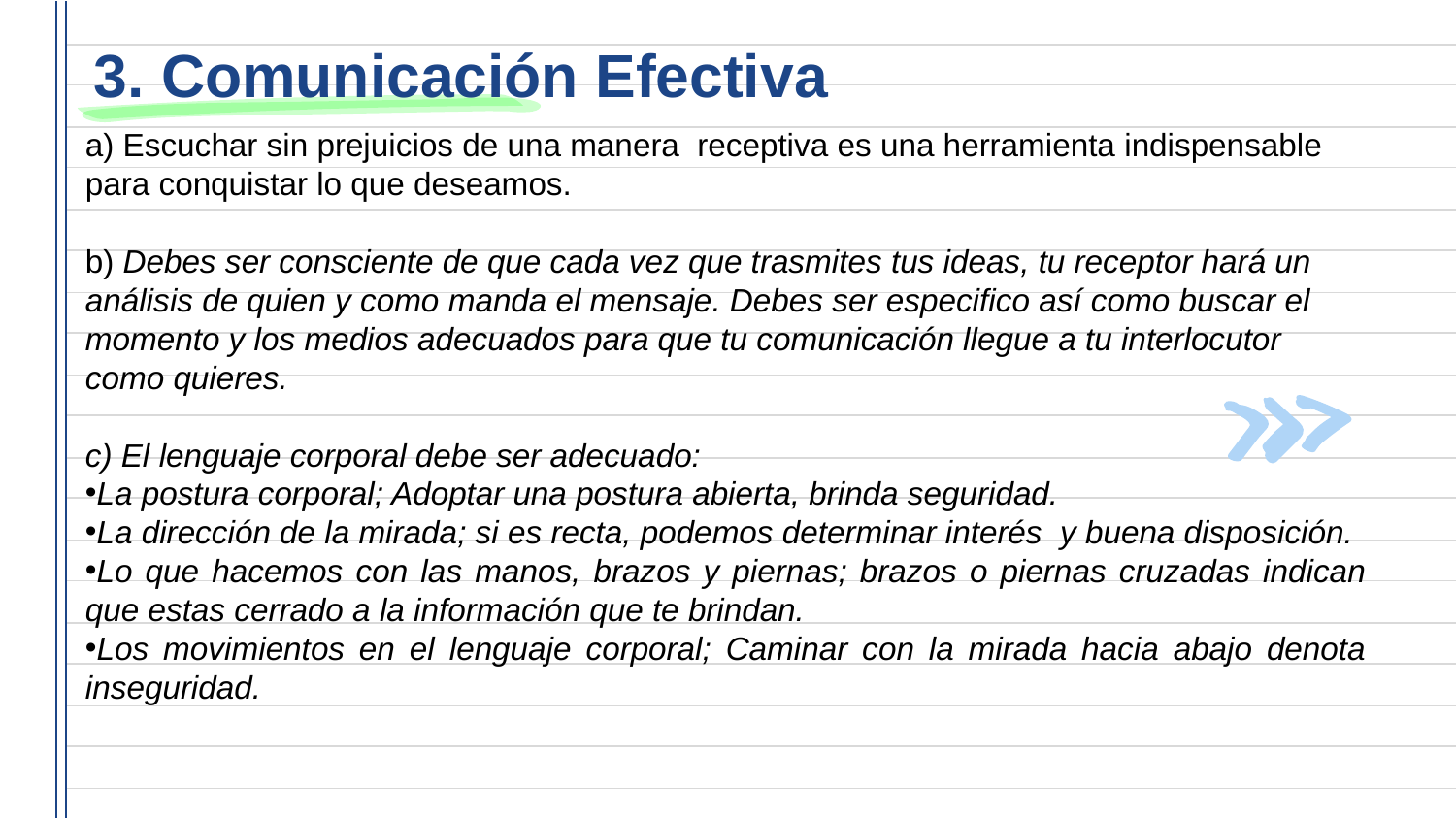

3. Comunicación Efectiva

a) Escuchar sin prejuicios de una manera  receptiva es una herramienta indispensable para conquistar lo que deseamos.

b) Debes ser consciente de que cada vez que trasmites tus ideas, tu receptor hará un análisis de quien y como manda el mensaje. Debes ser especifico así como buscar el momento y los medios adecuados para que tu comunicación llegue a tu interlocutor como quieres.

c) El lenguaje corporal debe ser adecuado:
La postura corporal; Adoptar una postura abierta, brinda seguridad.
La dirección de la mirada; si es recta, podemos determinar interés  y buena disposición.
Lo que hacemos con las manos, brazos y piernas; brazos o piernas cruzadas indican que estas cerrado a la información que te brindan.
Los movimientos en el lenguaje corporal; Caminar con la mirada hacia abajo denota inseguridad.